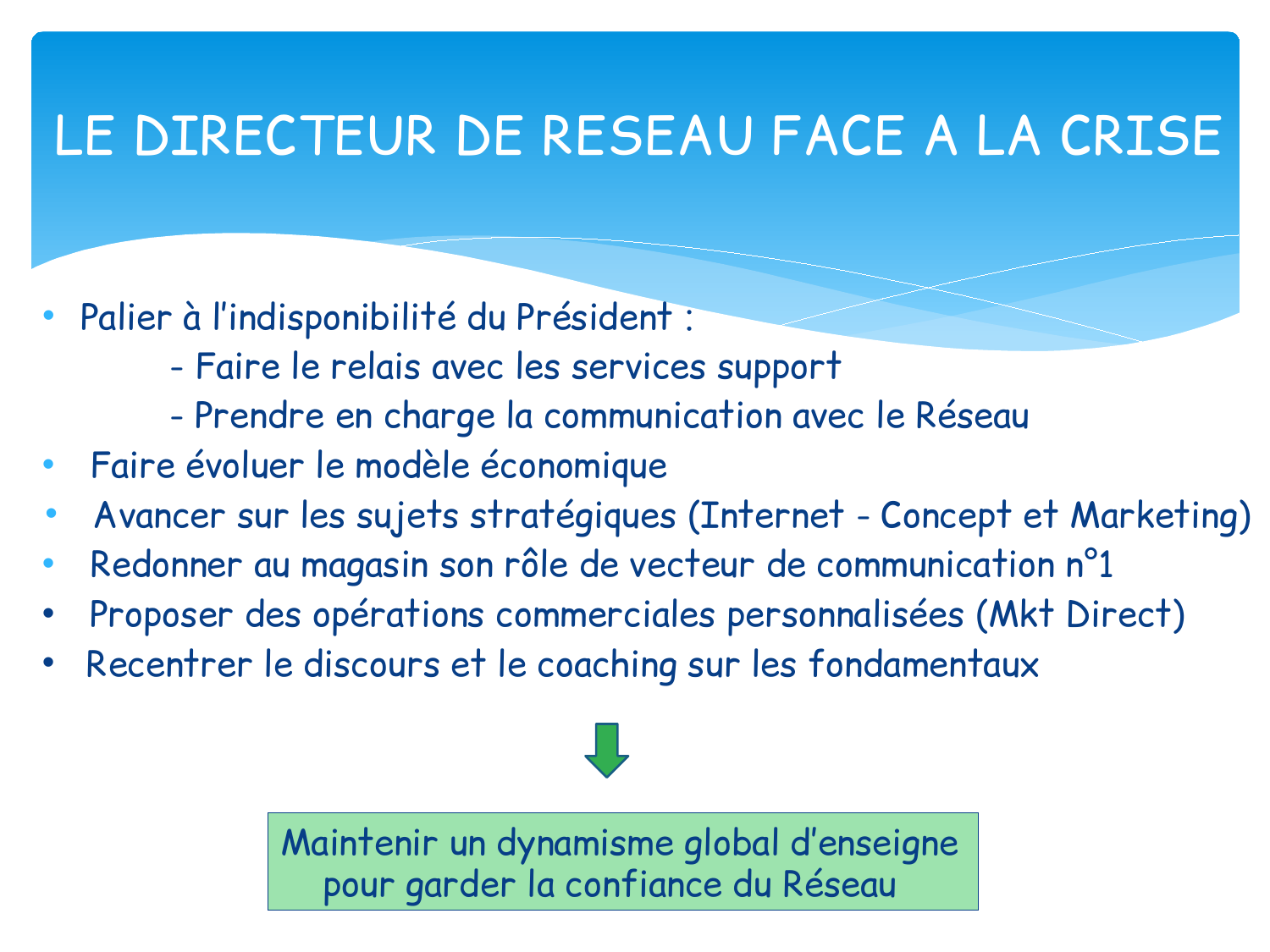

# LE DIRECTEUR DE RESEAU FACE A LA CRISE
Palier à l’indisponibilité du Président :
	- Faire le relais avec les services support
	- Prendre en charge la communication avec le Réseau
Faire évoluer le modèle économique
Avancer sur les sujets stratégiques (Internet - Concept et Marketing)
Redonner au magasin son rôle de vecteur de communication n°1
Proposer des opérations commerciales personnalisées (Mkt Direct)
   Recentrer le discours et le coaching sur les fondamentaux

Maintenir un dynamisme global d’enseigne
    pour garder la confiance du Réseau